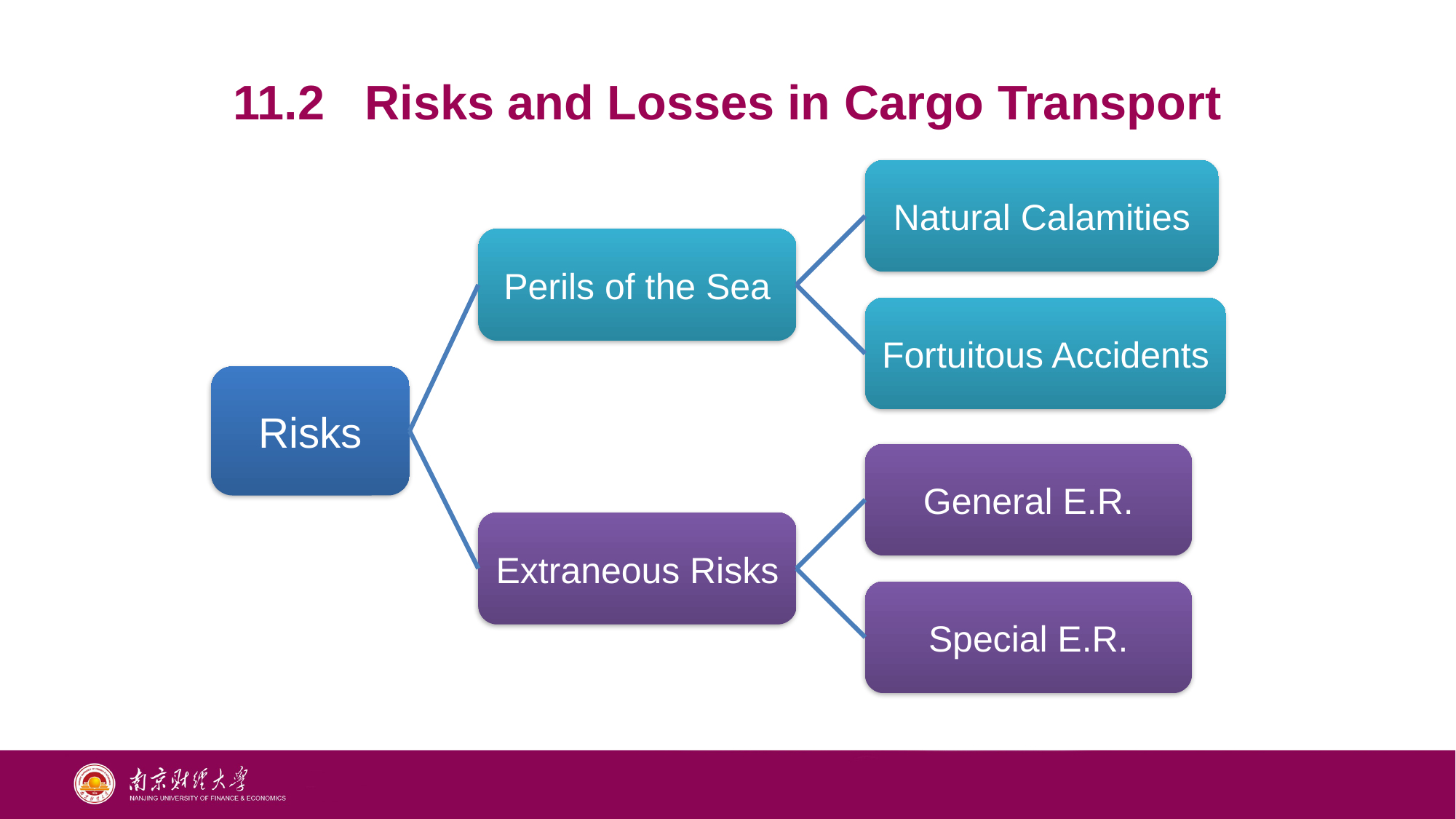

# 11.2   Risks and Losses in Cargo Transport
Natural Calamities
Perils of the Sea
Fortuitous Accidents
Risks
General E.R.
Extraneous Risks
Special E.R.
11